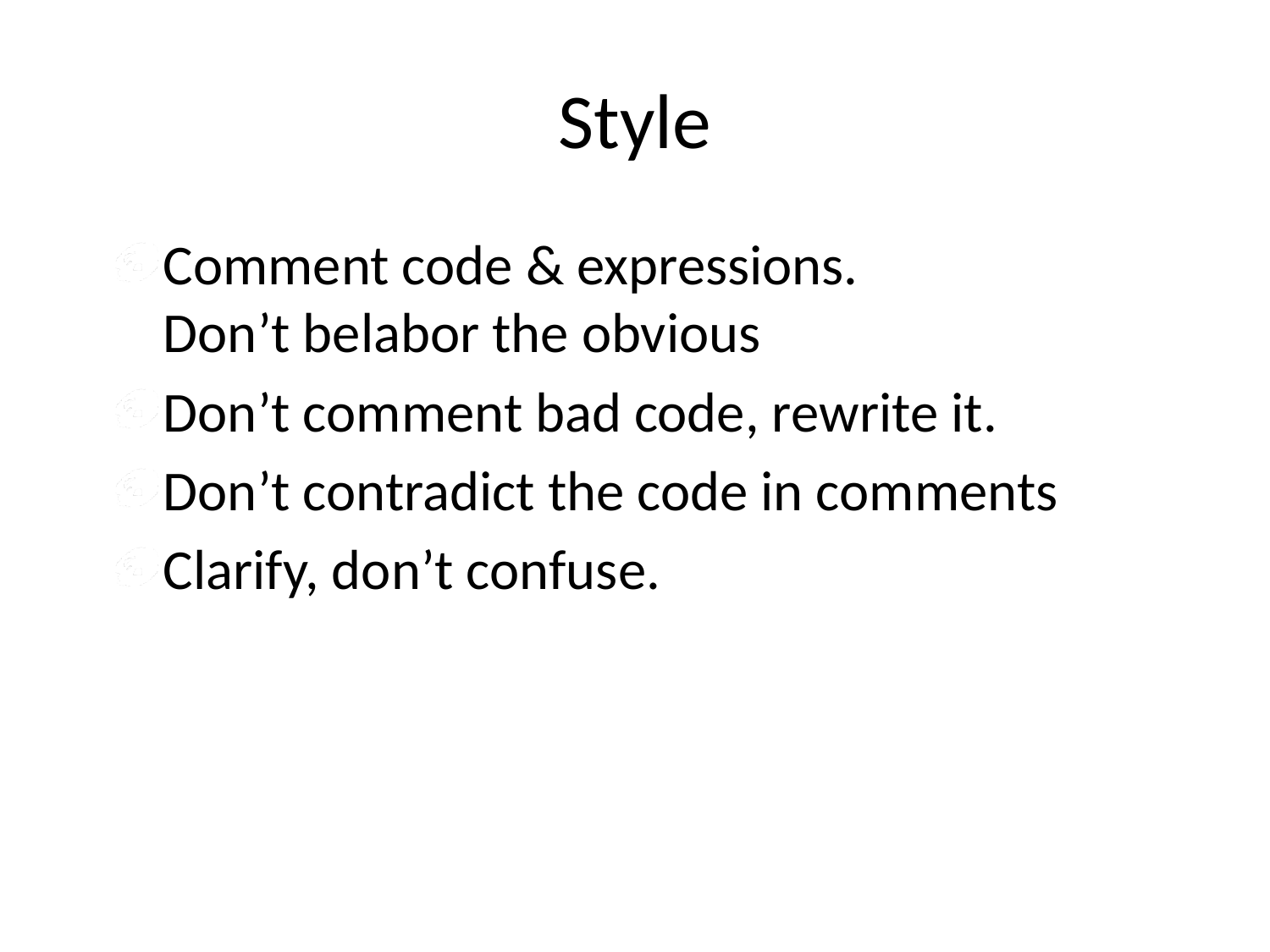

# Style
Comment code & expressions.
Don’t belabor the obvious
Don’t comment bad code, rewrite it.
Don’t contradict the code in comments
Clarify, don’t confuse.